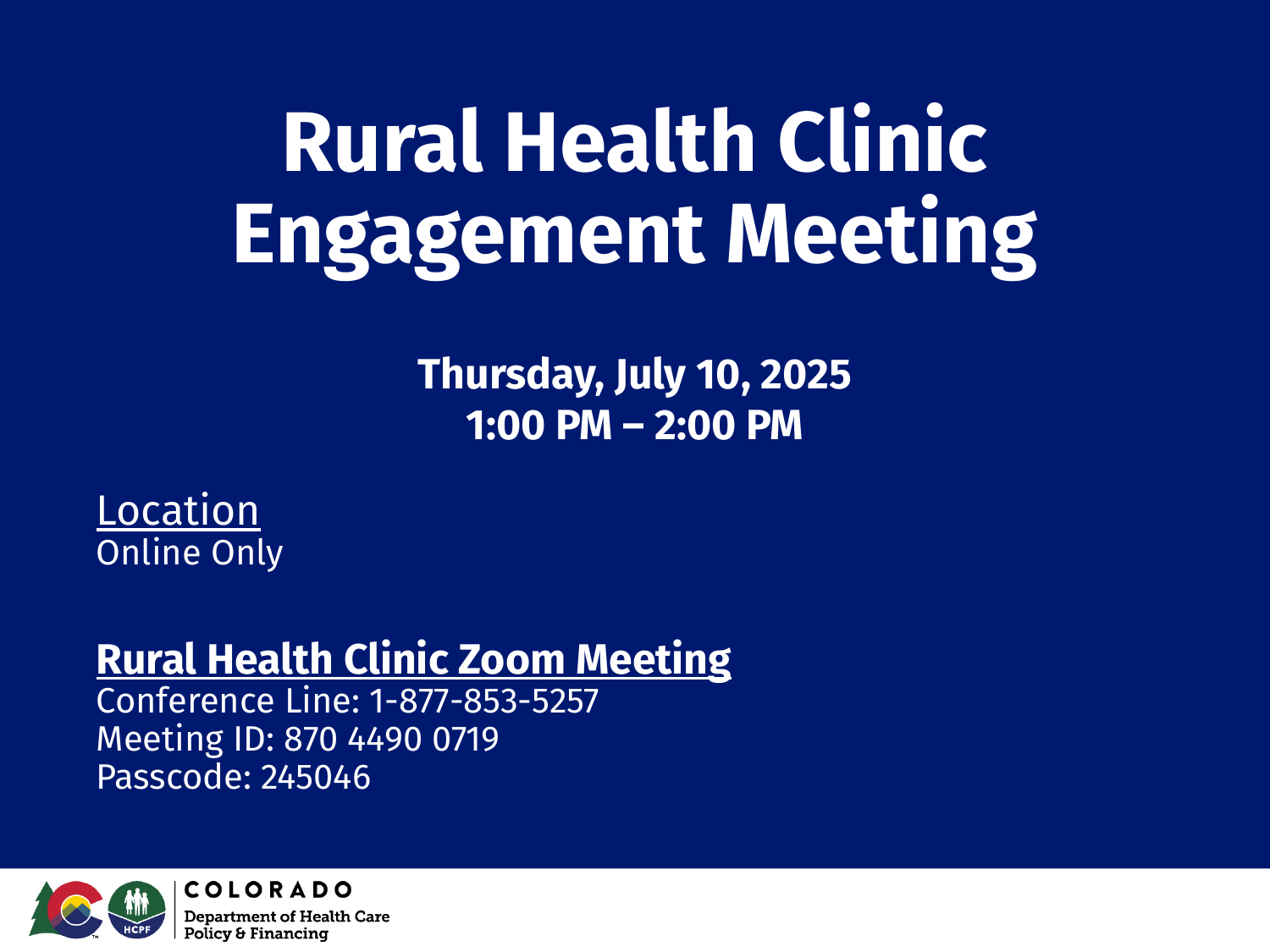

# Rural Health Clinic Engagement Meeting
Thursday, July 10, 2025
1:00 PM – 2:00 PM
Location
Online Only

Rural Health Clinic Zoom Meeting
Conference Line: 1-877-853-5257
Meeting ID: 870 4490 0719
Passcode: 245046